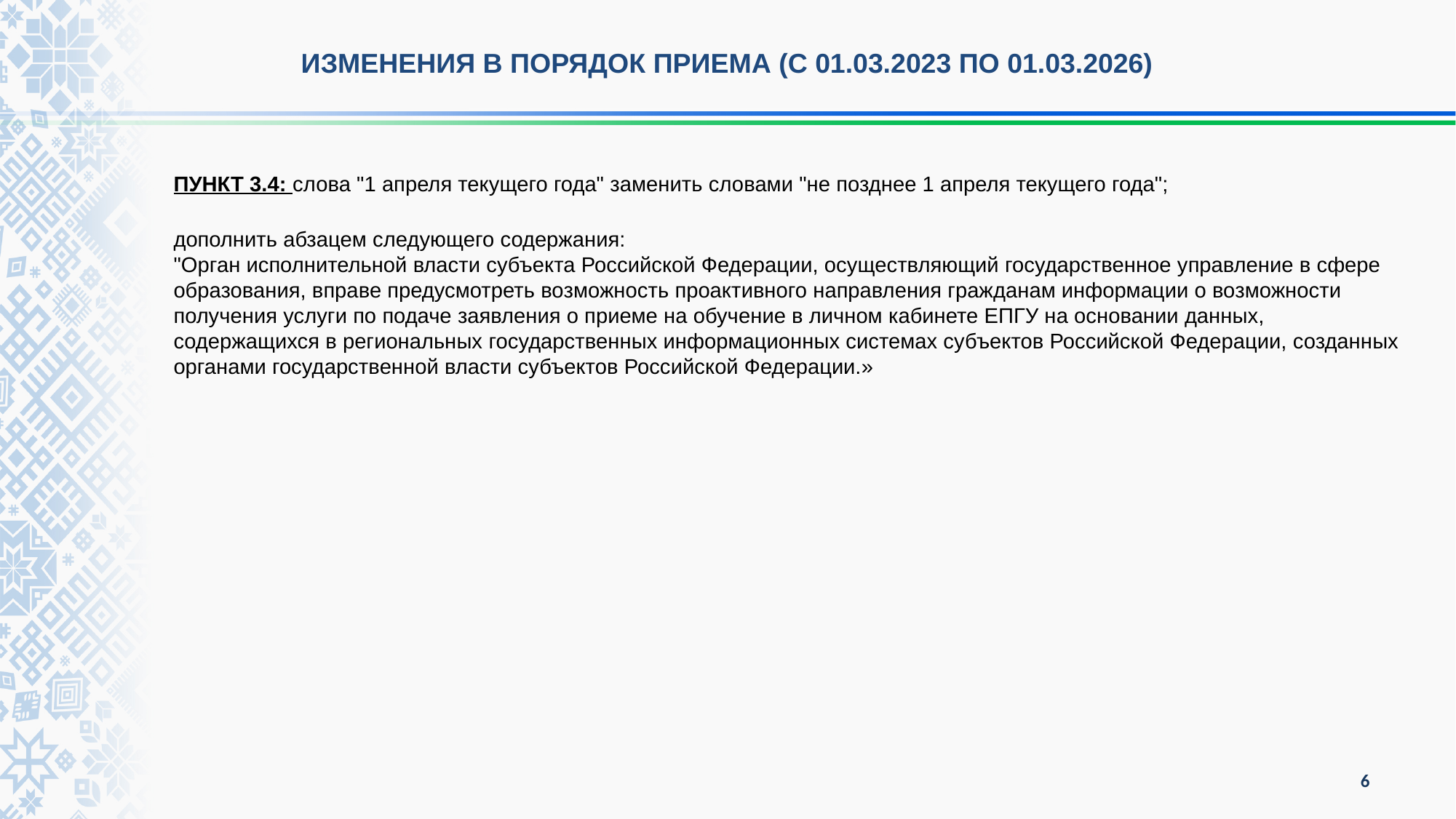

ИЗМЕНЕНИЯ В ПОРЯДОК ПРИЕМА (С 01.03.2023 ПО 01.03.2026)

ПУНКТ 3.4: слова "1 апреля текущего года" заменить словами "не позднее 1 апреля текущего года";
дополнить абзацем следующего содержания:
"Орган исполнительной власти субъекта Российской Федерации, осуществляющий государственное управление в сфере образования, вправе предусмотреть возможность проактивного направления гражданам информации о возможности получения услуги по подаче заявления о приеме на обучение в личном кабинете ЕПГУ на основании данных, содержащихся в региональных государственных информационных системах субъектов Российской Федерации, созданных органами государственной власти субъектов Российской Федерации.»

6